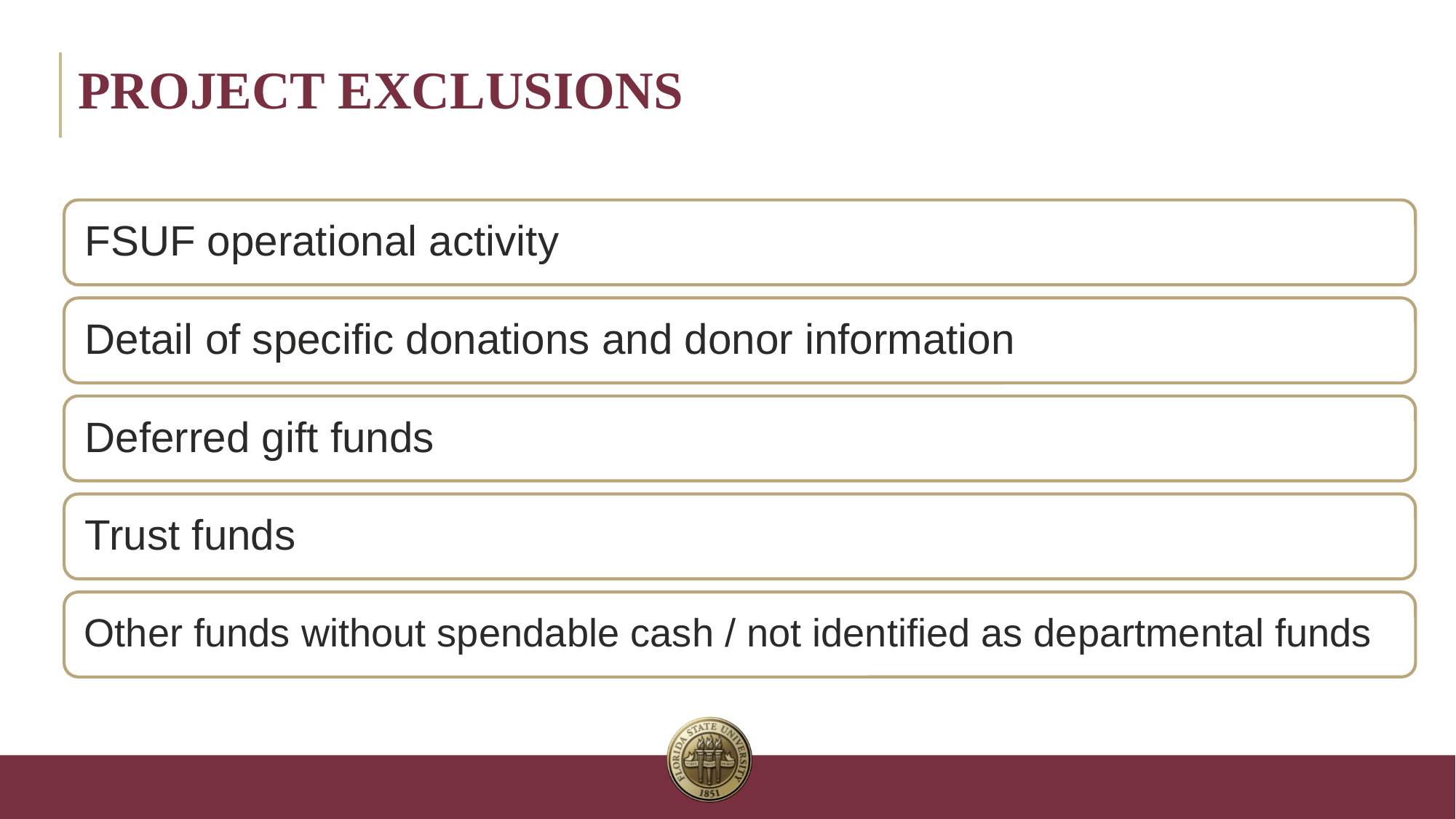

# Project Exclusions
FSUF operational activity
Detail of specific donations and donor information
Deferred gift funds
Trust funds
Other funds without spendable cash / not identified as departmental funds